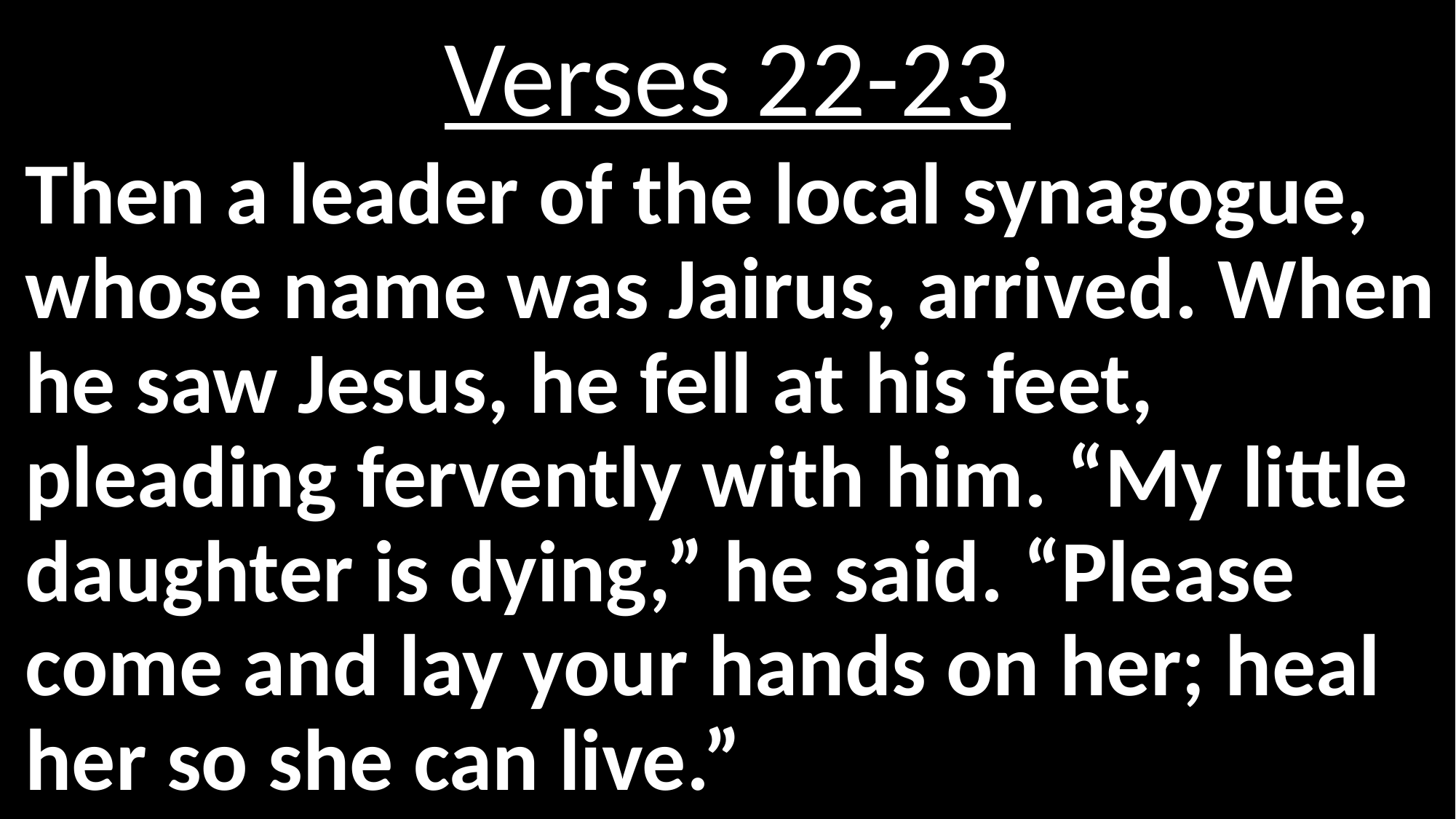

# Verses 22-23
Then a leader of the local synagogue, whose name was Jairus, arrived. When he saw Jesus, he fell at his feet, pleading fervently with him. “My little daughter is dying,” he said. “Please come and lay your hands on her; heal her so she can live.”